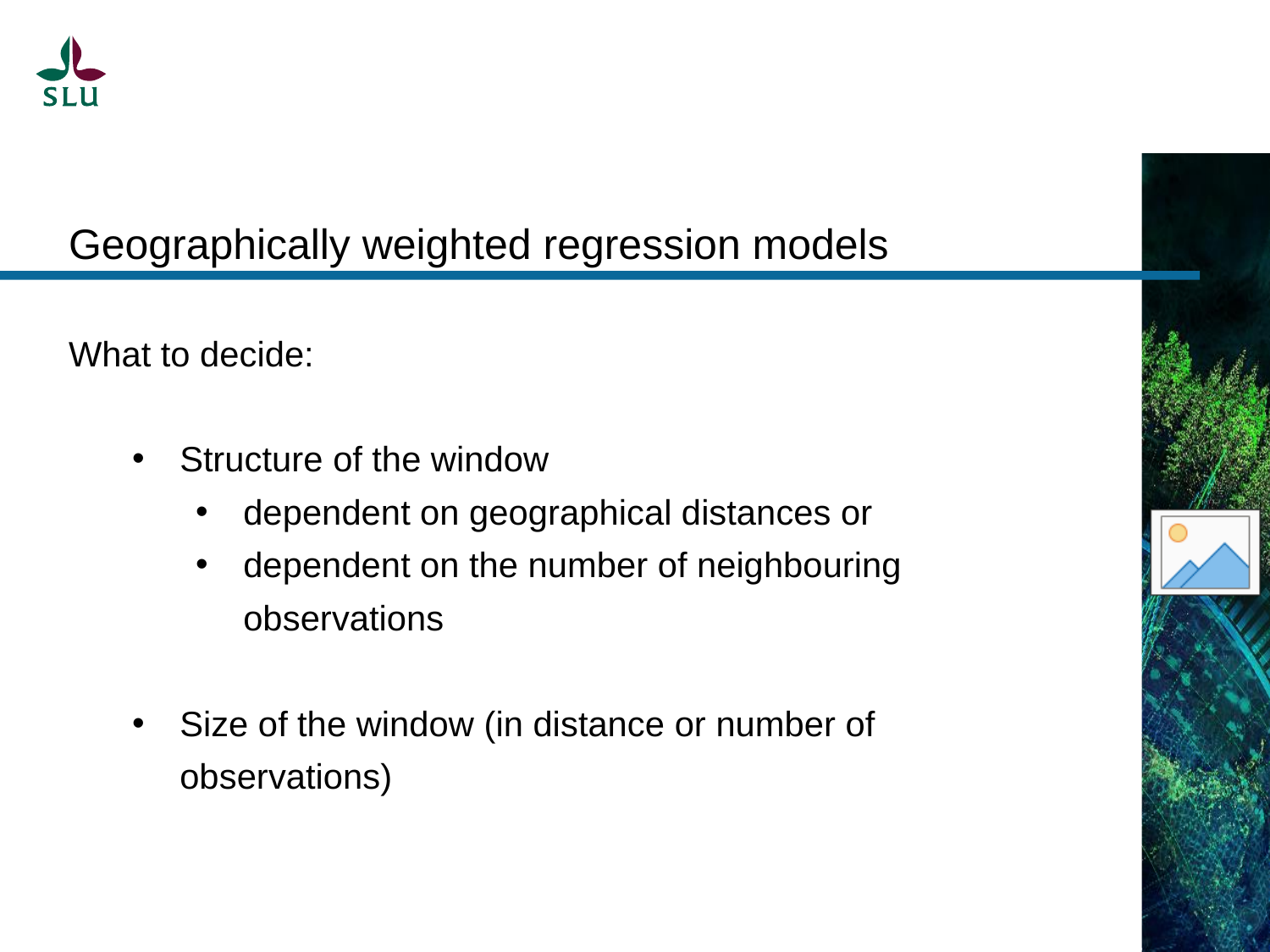

Geographically weighted regression models

What to decide:

Structure of the window
dependent on geographical distances or
dependent on the number of neighbouring observations

Size of the window (in distance or number of observations)